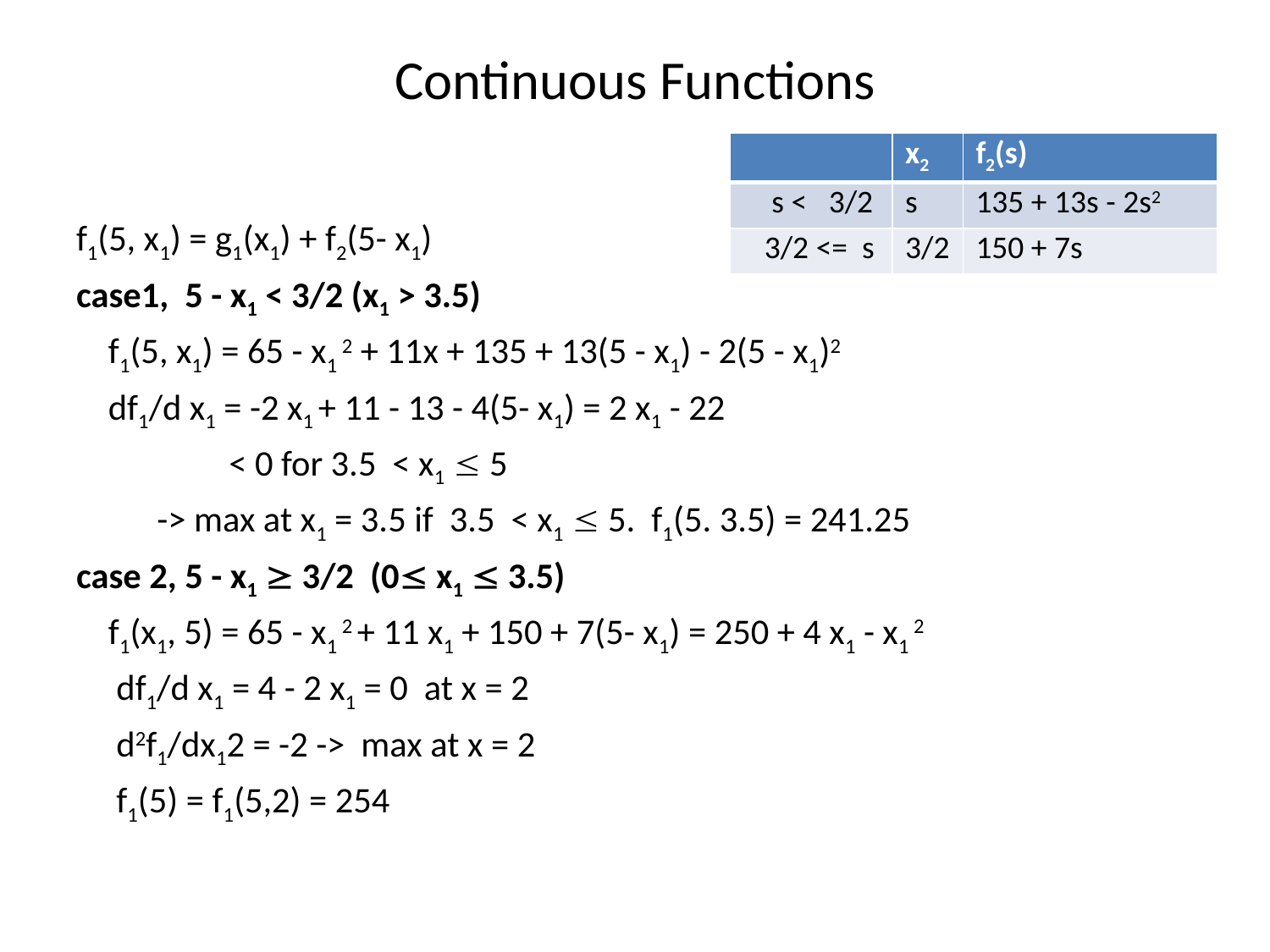

# Continuous Functions
|  | x2 | f2(s) |
| --- | --- | --- |
| s < 3/2 | s | 135 + 13s - 2s2 |
| 3/2 <= s | 3/2 | 150 + 7s |

f1(5, x1) = g1(x1) + f2(5- x1)
case1,  5 - x1 < 3/2 (x1 > 3.5)
    f1(5, x1) = 65 - x1 2 + 11x + 135 + 13(5 - x1) - 2(5 - x1)2
    df1/d x1 = -2 x1 + 11 - 13 - 4(5- x1) = 2 x1 - 22
                   < 0 for 3.5  < x1 ≤ 5
		     -> max at x1 = 3.5 if  3.5  < x1 ≤ 5.  f1(5. 3.5) = 241.25
case 2, 5 - x1 ≥ 3/2  (0≤ x1 ≤ 3.5)
    f1(x1, 5) = 65 - x1 2 + 11 x1 + 150 + 7(5- x1) = 250 + 4 x1 - x1 2
     df1/d x1 = 4 - 2 x1 = 0  at x = 2
     d2f1/dx12 = -2 ->  max at x = 2
     f1(5) = f1(5,2) = 254